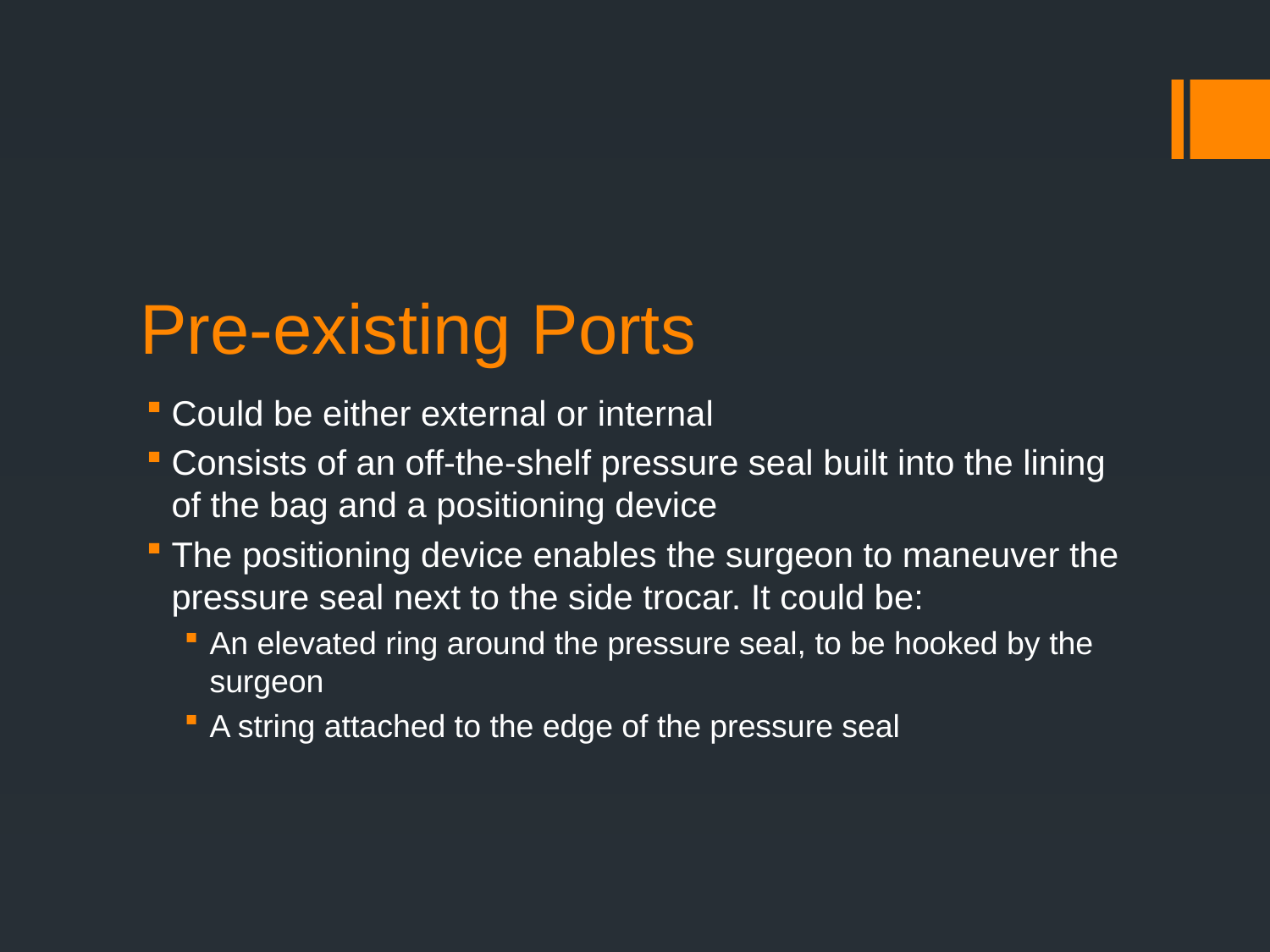

# Pre-existing Ports
Could be either external or internal
Consists of an off-the-shelf pressure seal built into the lining of the bag and a positioning device
The positioning device enables the surgeon to maneuver the pressure seal next to the side trocar. It could be:
An elevated ring around the pressure seal, to be hooked by the surgeon
A string attached to the edge of the pressure seal